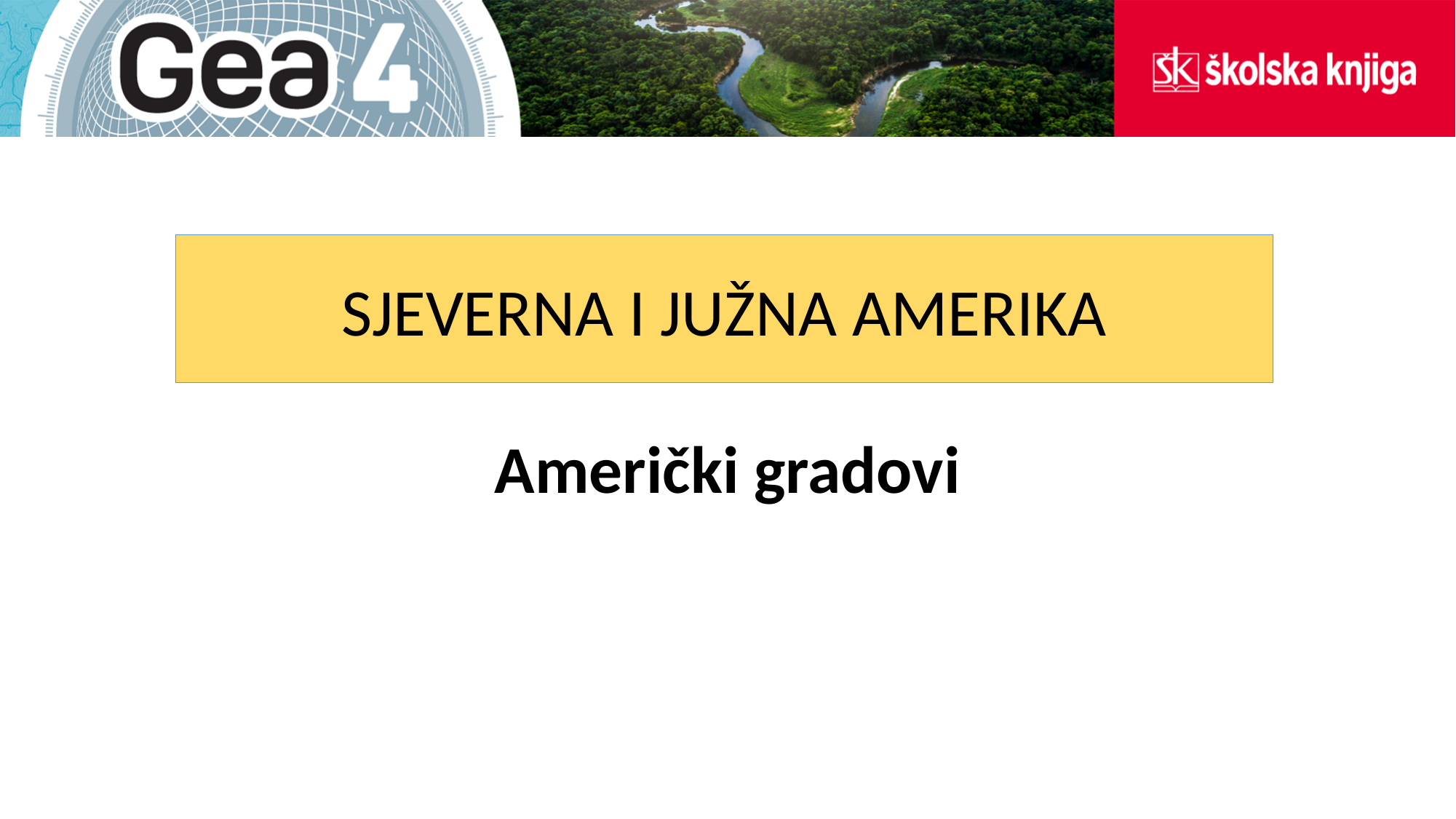

#
SJEVERNA I JUŽNA AMERIKA
Američki gradovi